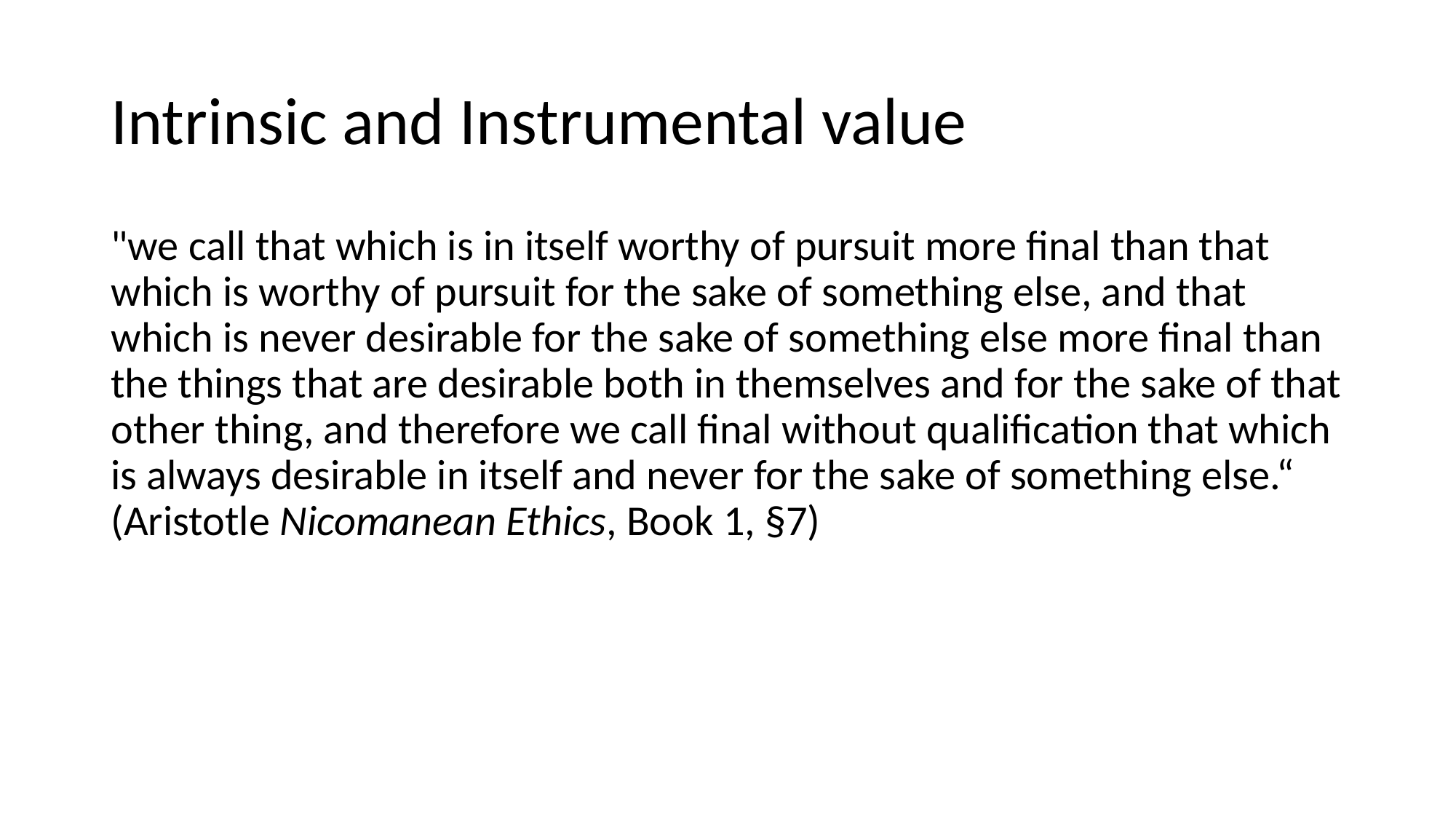

# Intrinsic and Instrumental value
"we call that which is in itself worthy of pursuit more final than that which is worthy of pursuit for the sake of something else, and that which is never desirable for the sake of something else more final than the things that are desirable both in themselves and for the sake of that other thing, and therefore we call final without qualification that which is always desirable in itself and never for the sake of something else.“ (Aristotle Nicomanean Ethics, Book 1, §7)